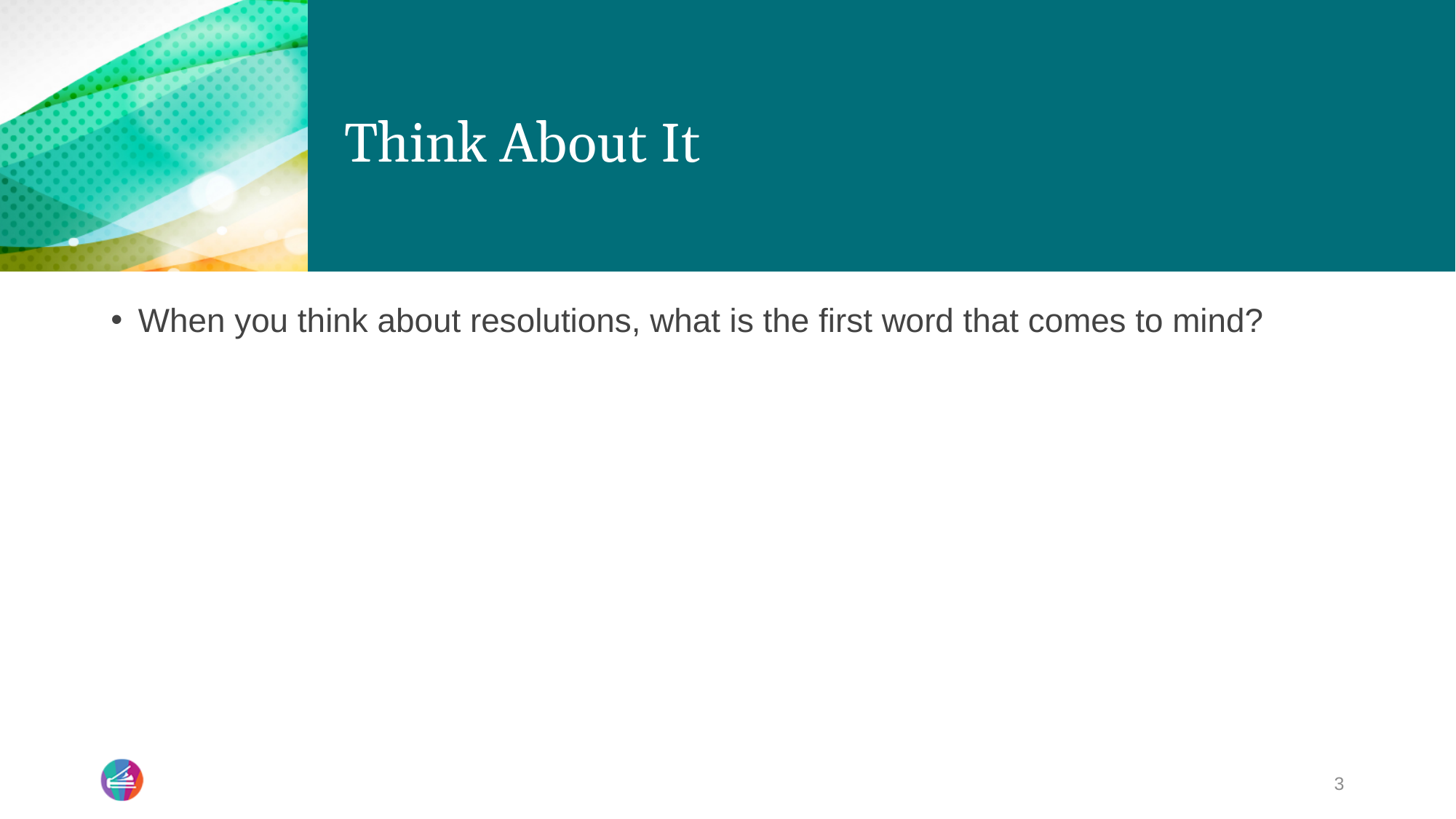

# Think About It
When you think about resolutions, what is the first word that comes to mind?
3